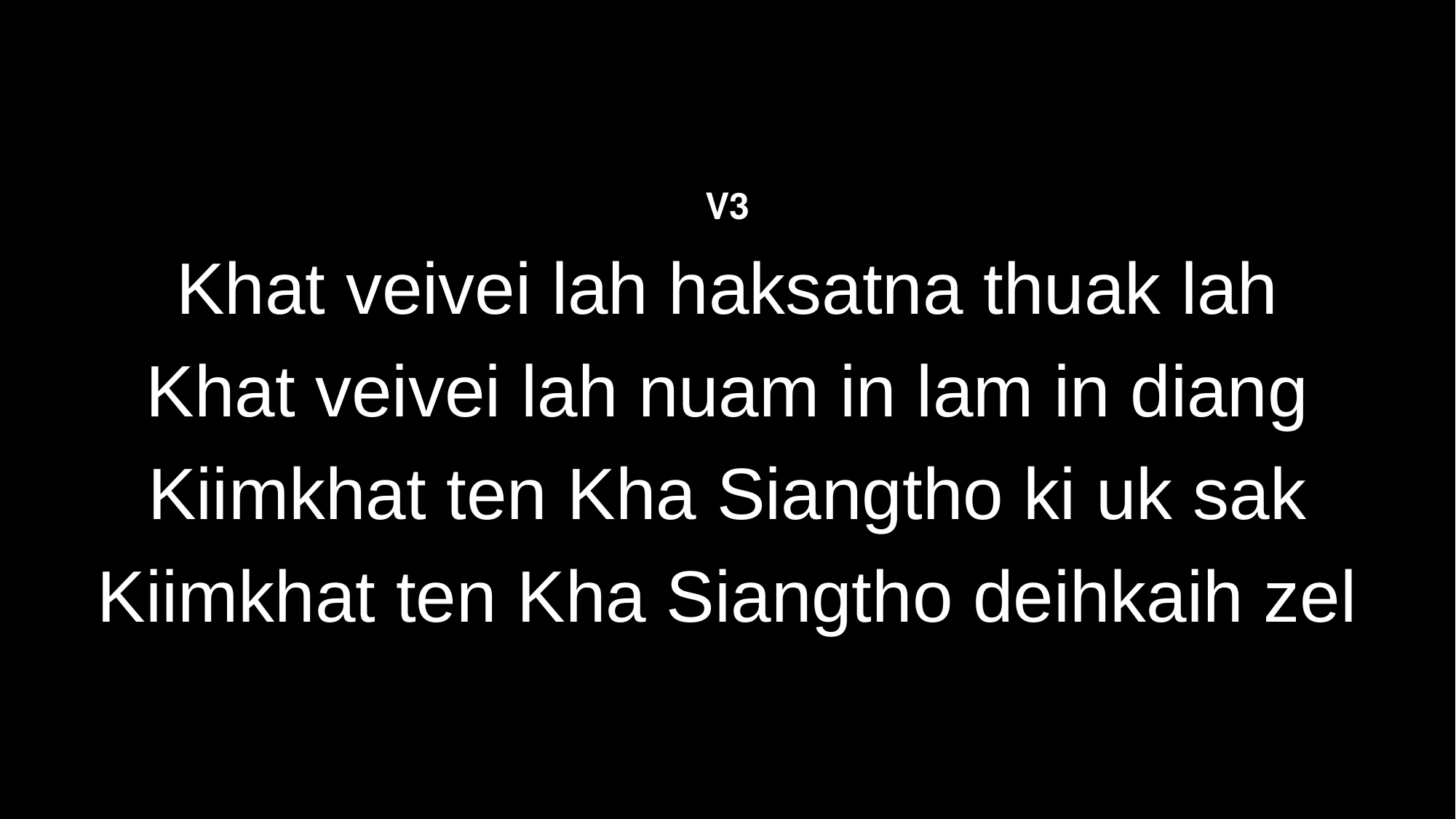

V3
Khat veivei lah haksatna thuak lah
Khat veivei lah nuam in lam in diang
Kiimkhat ten Kha Siangtho ki uk sak
Kiimkhat ten Kha Siangtho deihkaih zel